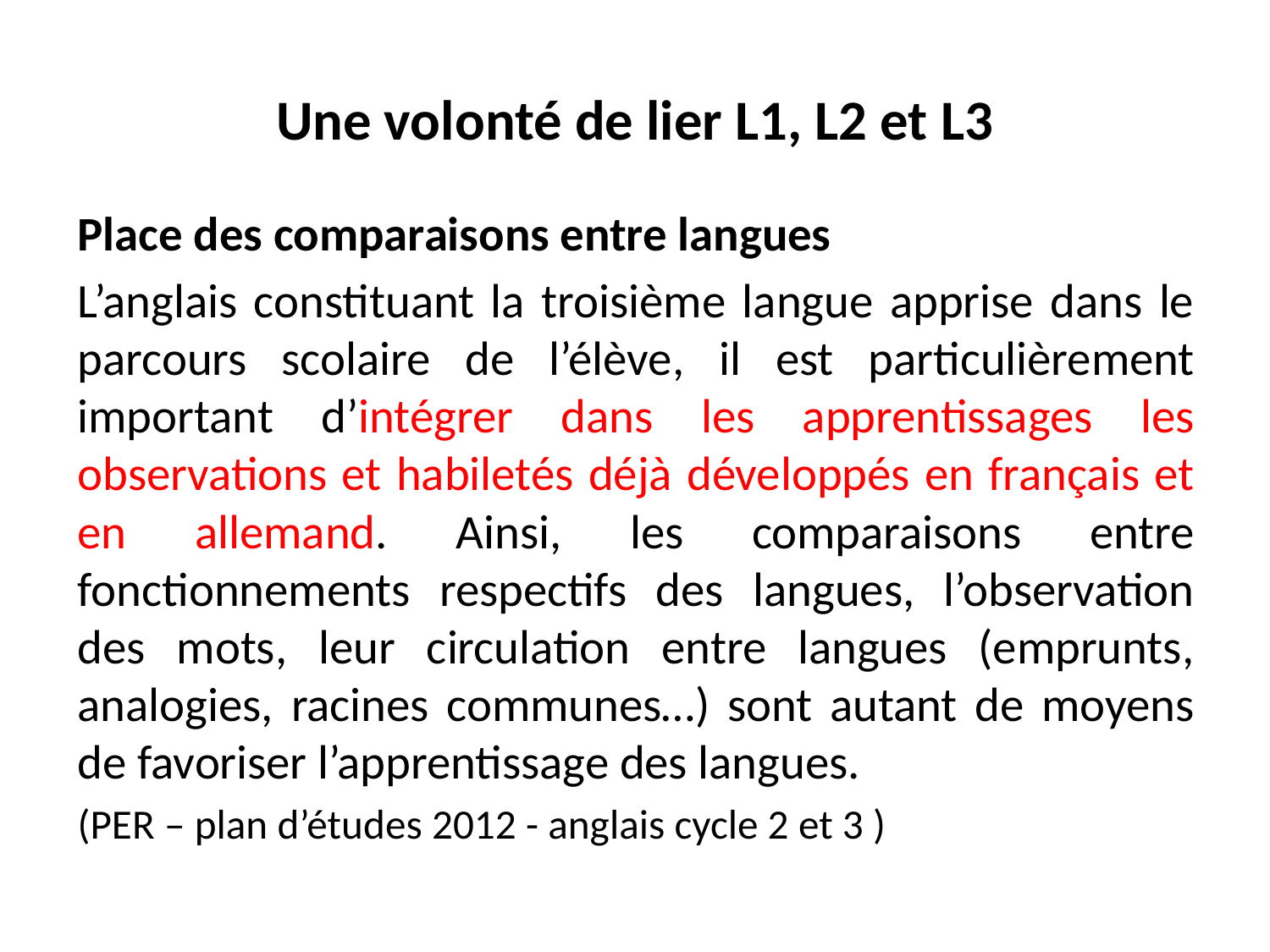

# Une volonté de lier L1, L2 et L3
Place des comparaisons entre langues
L’anglais constituant la troisième langue apprise dans le parcours scolaire de l’élève, il est particulièrement important d’intégrer dans les apprentissages les observations et habiletés déjà développés en français et en allemand. Ainsi, les comparaisons entre fonctionnements respectifs des langues, l’observation des mots, leur circulation entre langues (emprunts, analogies, racines communes…) sont autant de moyens de favoriser l’apprentissage des langues.
(PER – plan d’études 2012 - anglais cycle 2 et 3 )